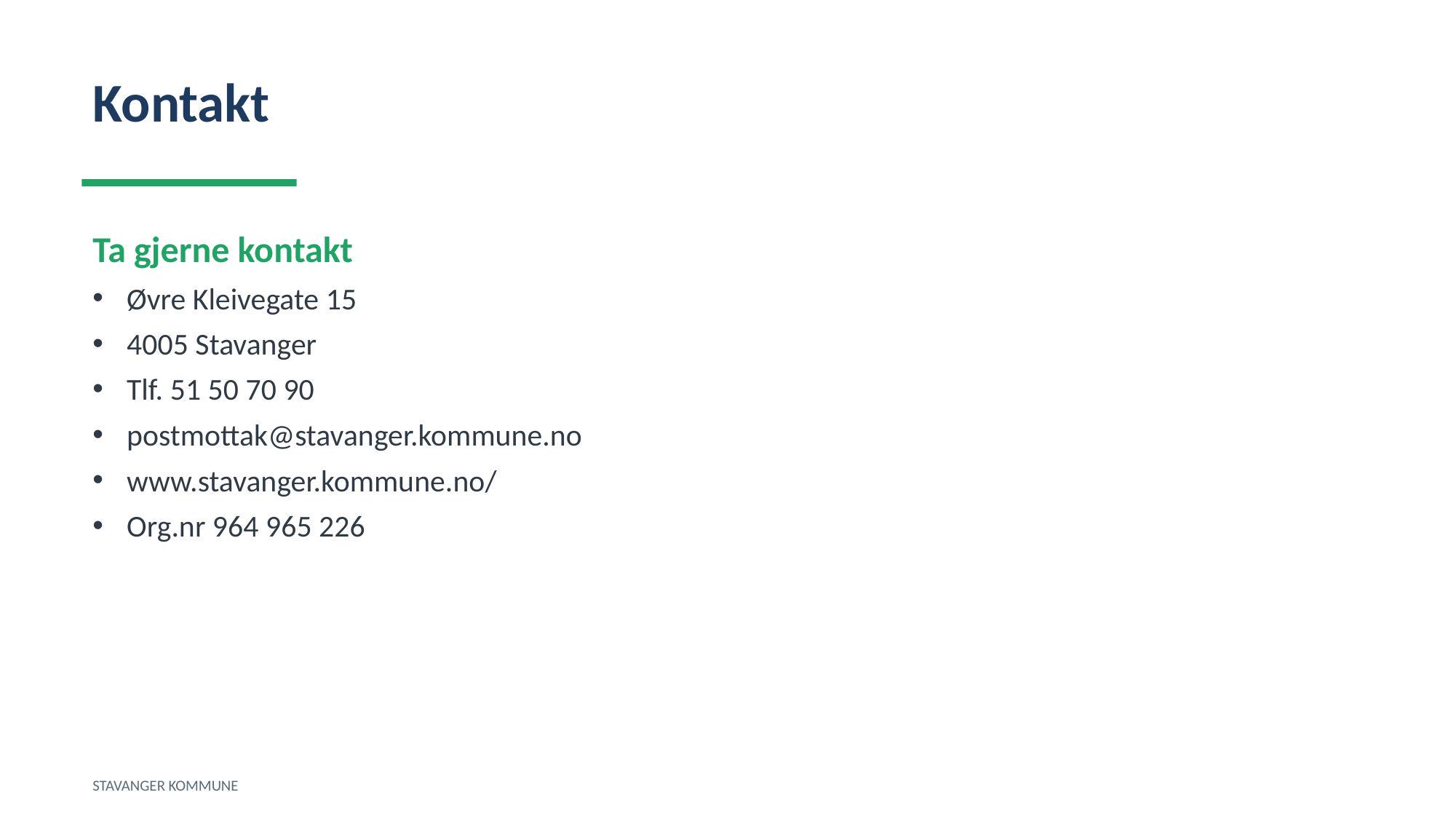

Kontakt

Ta gjerne kontakt
Øvre Kleivegate 15
4005 Stavanger
Tlf. 51 50 70 90
postmottak@stavanger.kommune.no
www.stavanger.kommune.no/
Org.nr 964 965 226
STAVANGER KOMMUNE